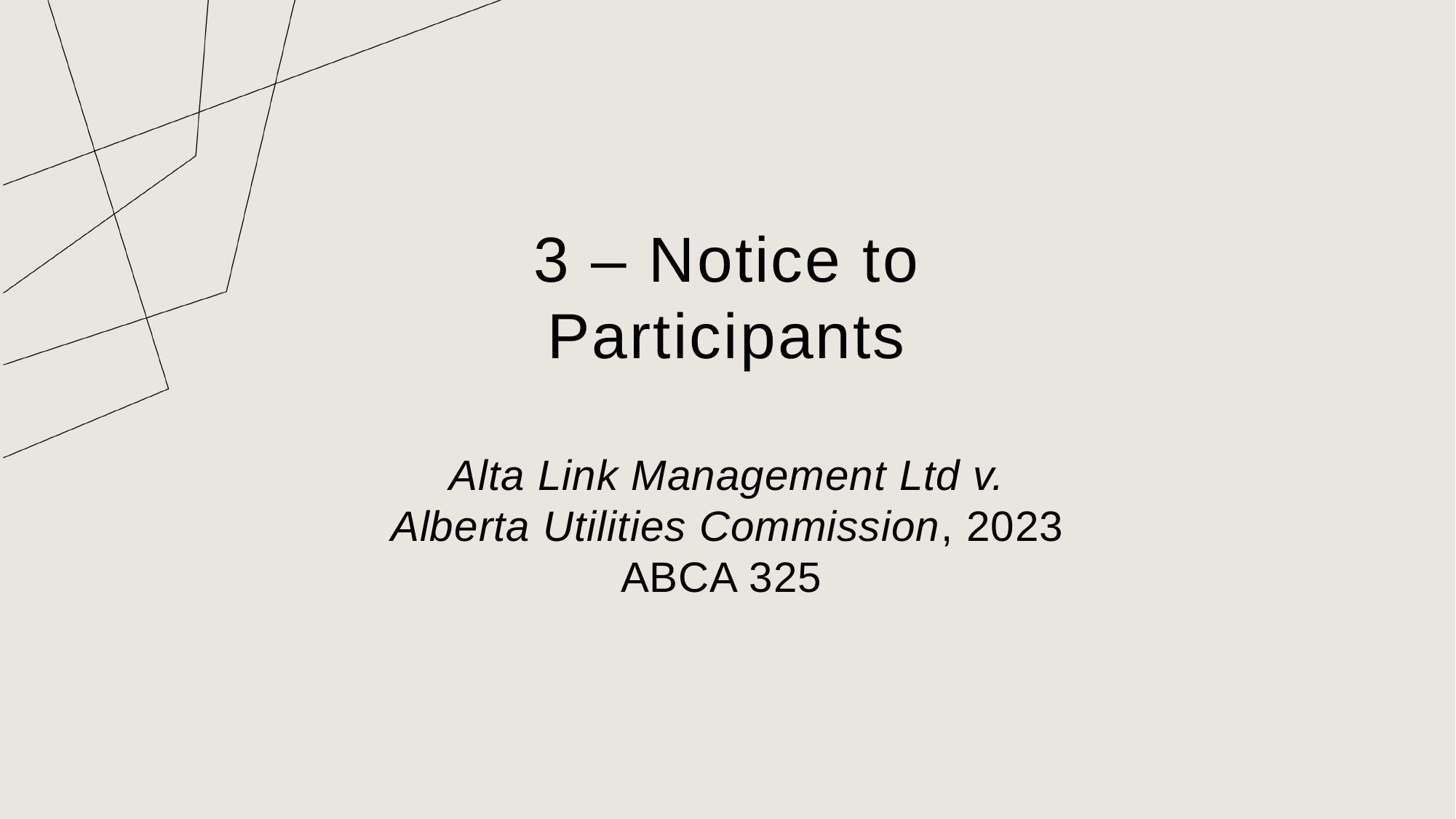

3 – Notice to Participants
Alta Link Management Ltd v. Alberta Utilities Commission, 2023 ABCA 325